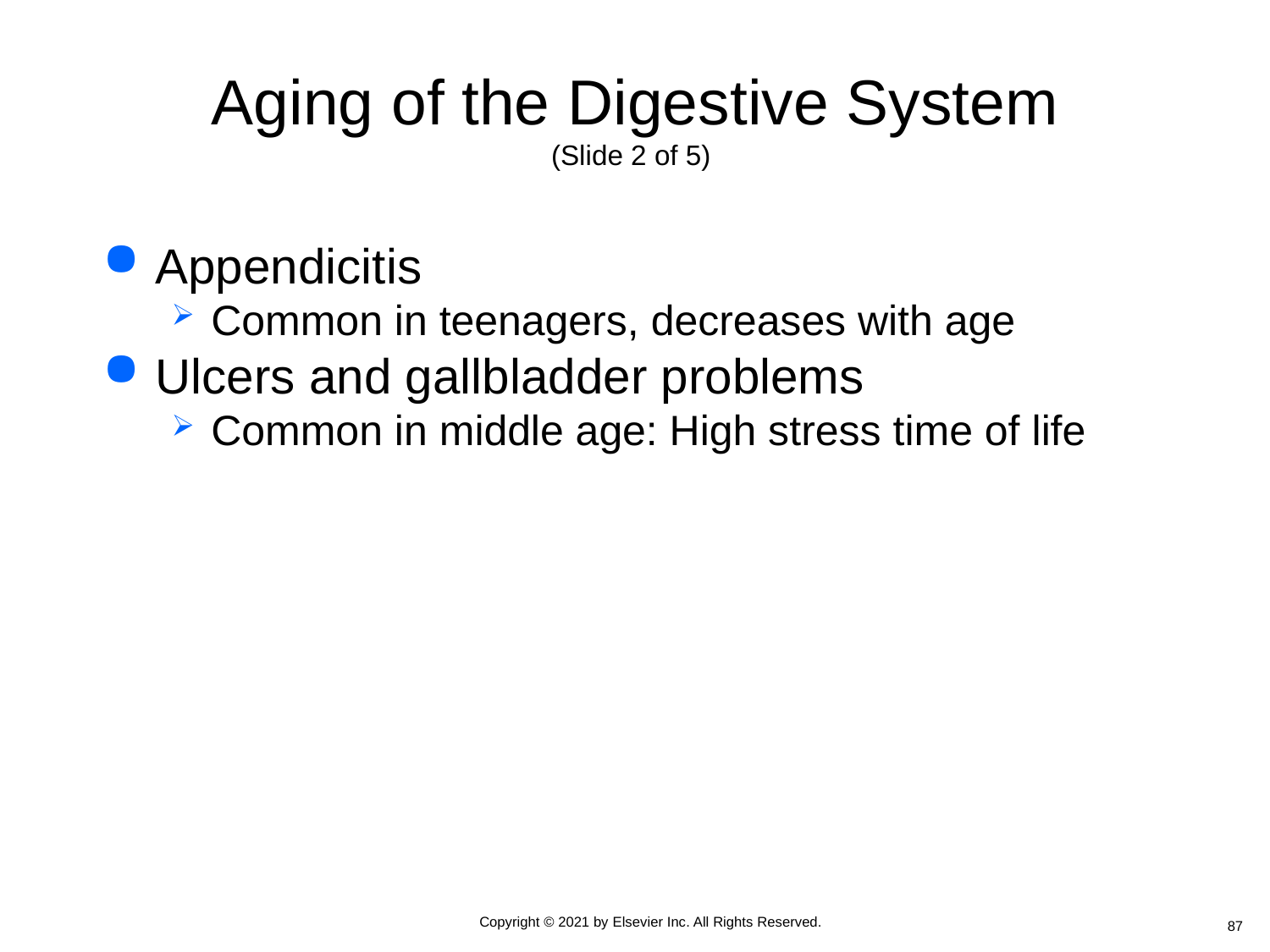

# Aging of the Digestive System (Slide 2 of 5)
Appendicitis
Common in teenagers, decreases with age
Ulcers and gallbladder problems
Common in middle age: High stress time of life
87